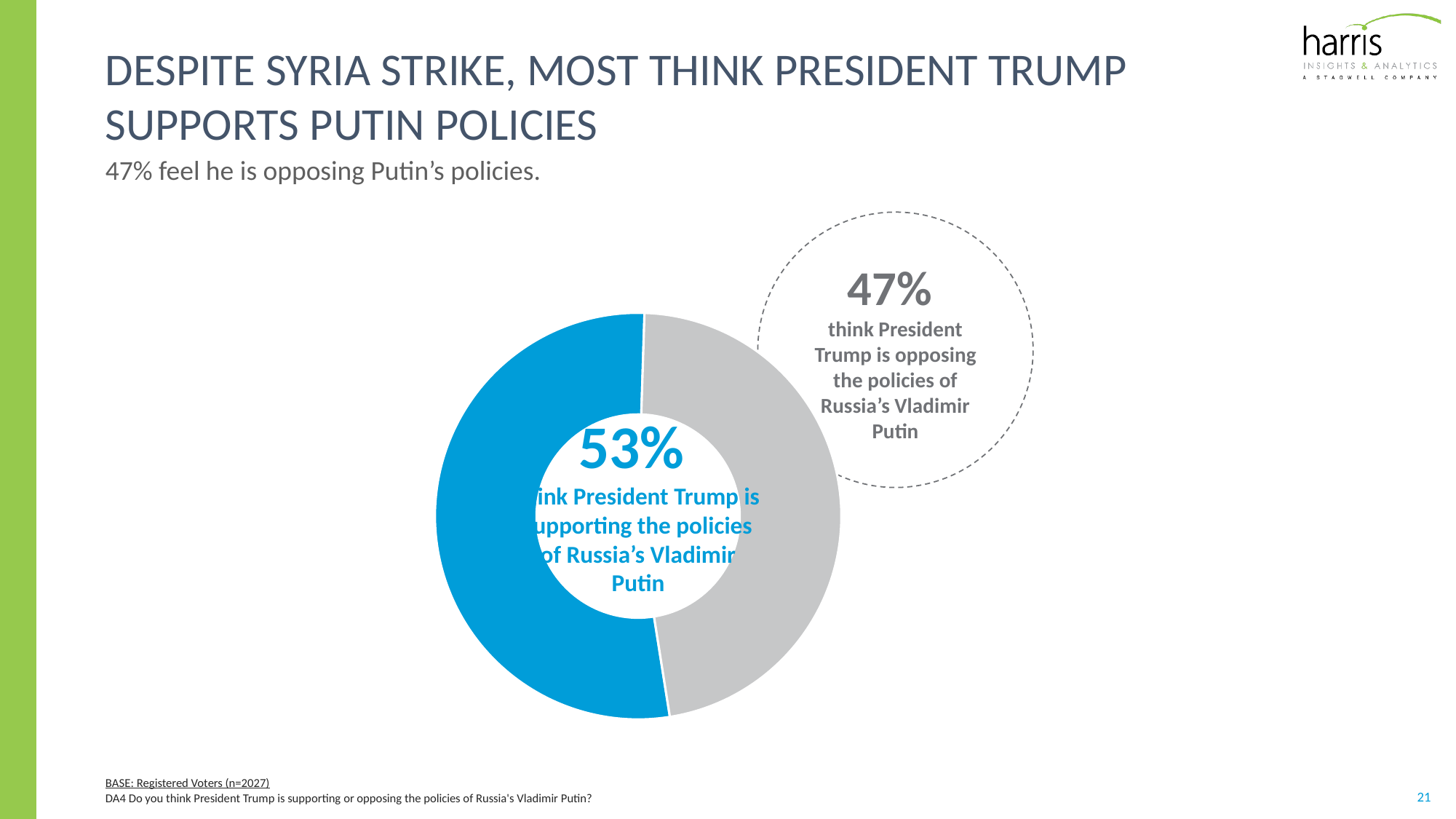

# DESPITE SYRIA STRIKE, MOST THINK President Trump SUPPORTS PUTIN POLICIES
47% feel he is opposing Putin’s policies.
47%
think President Trump is opposing the policies of Russia’s Vladimir Putin

### Chart

| Category | Sales |
|---|---|
| 1st Qtr | 0.53 |
| 2nd Qtr | 0.47 |
53%
think President Trump is supporting the policies of Russia’s Vladimir Putin
BASE: Registered Voters (n=2027)
DA4 Do you think President Trump is supporting or opposing the policies of Russia's Vladimir Putin?